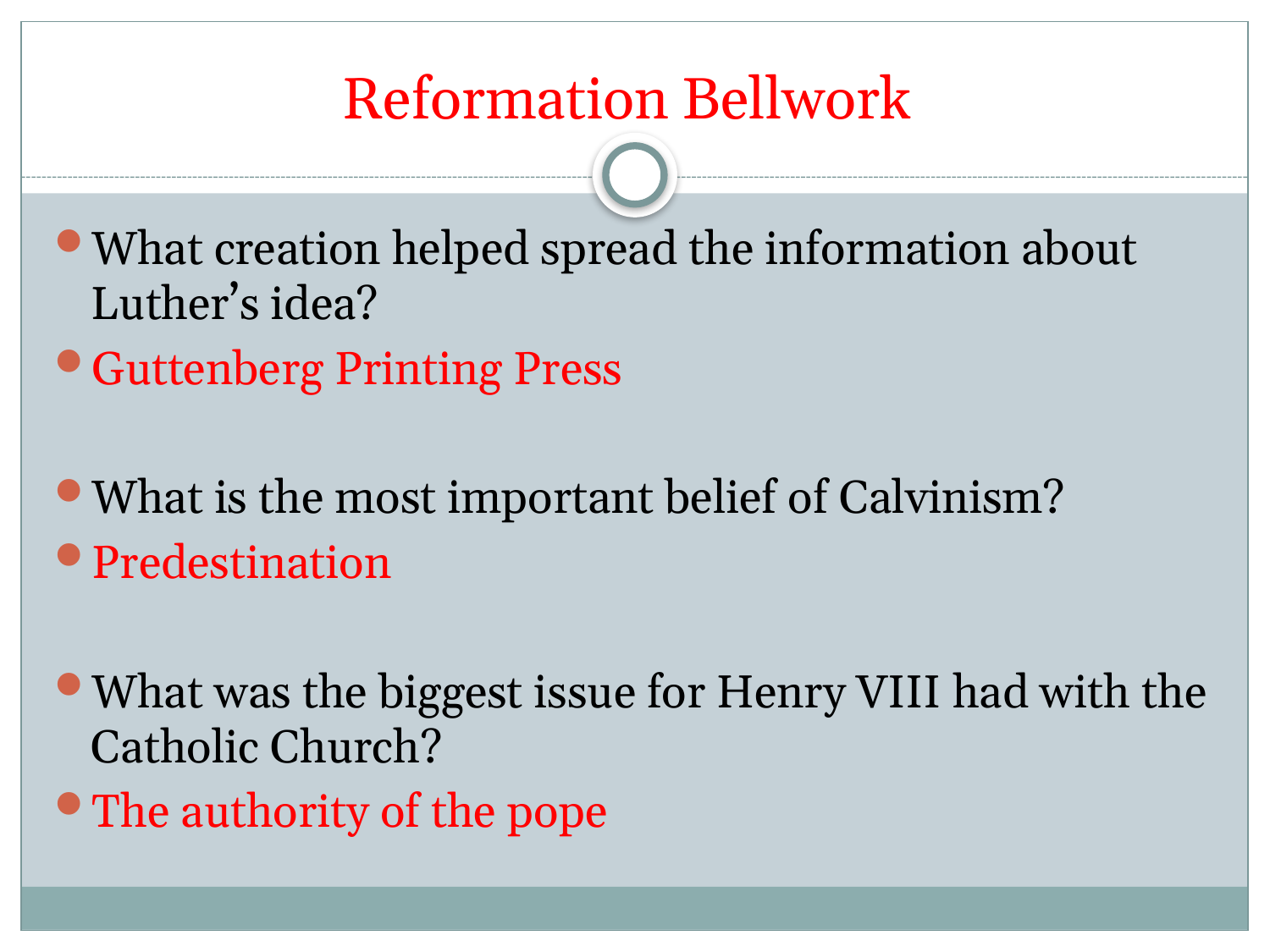

# Reformation Bellwork
What creation helped spread the information about Luther’s idea?
Guttenberg Printing Press

What is the most important belief of Calvinism?
Predestination

What was the biggest issue for Henry VIII had with the Catholic Church?
The authority of the pope